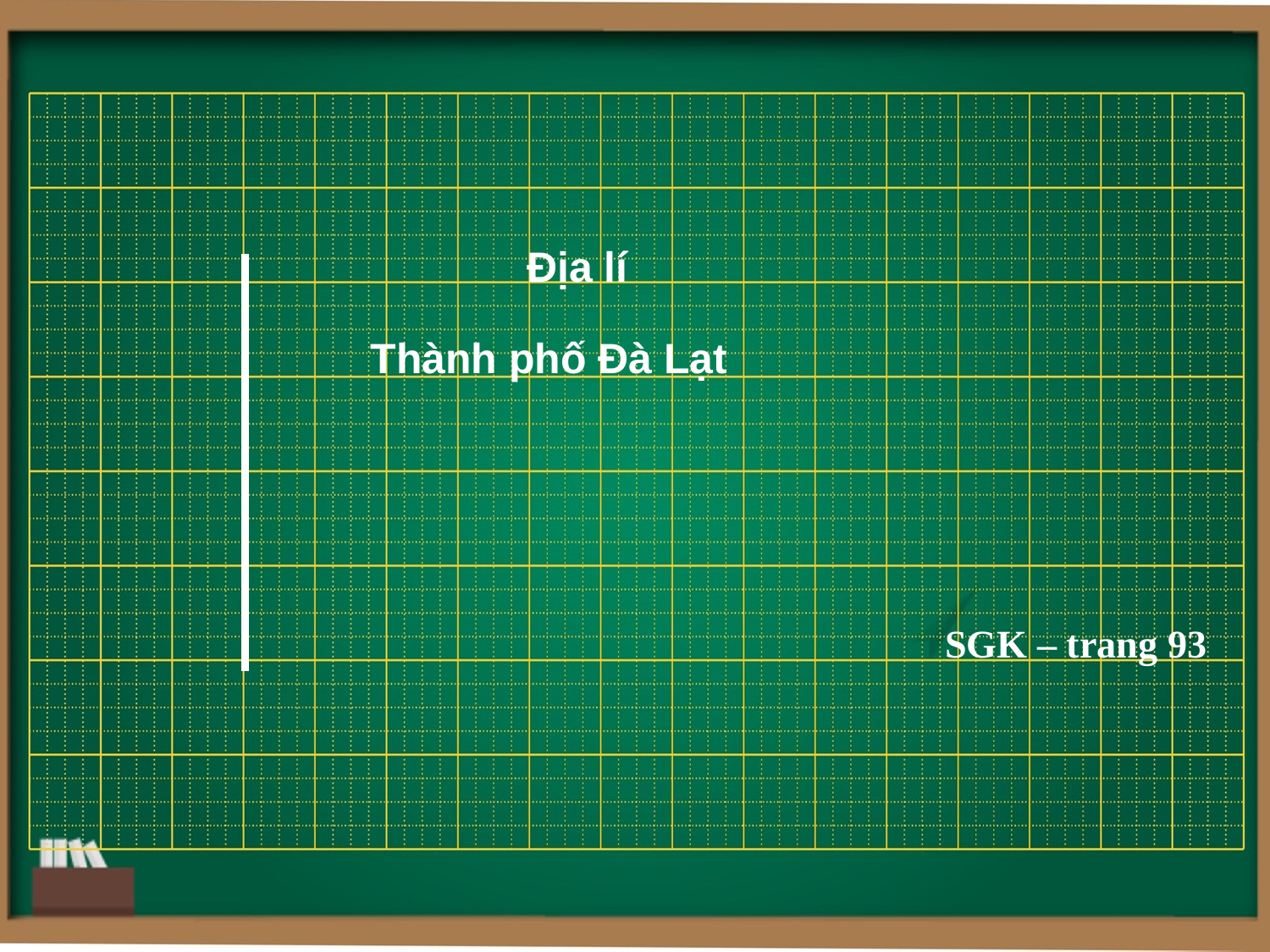

#
Địa lí
Thành phố Đà Lạt
SGK – trang 93